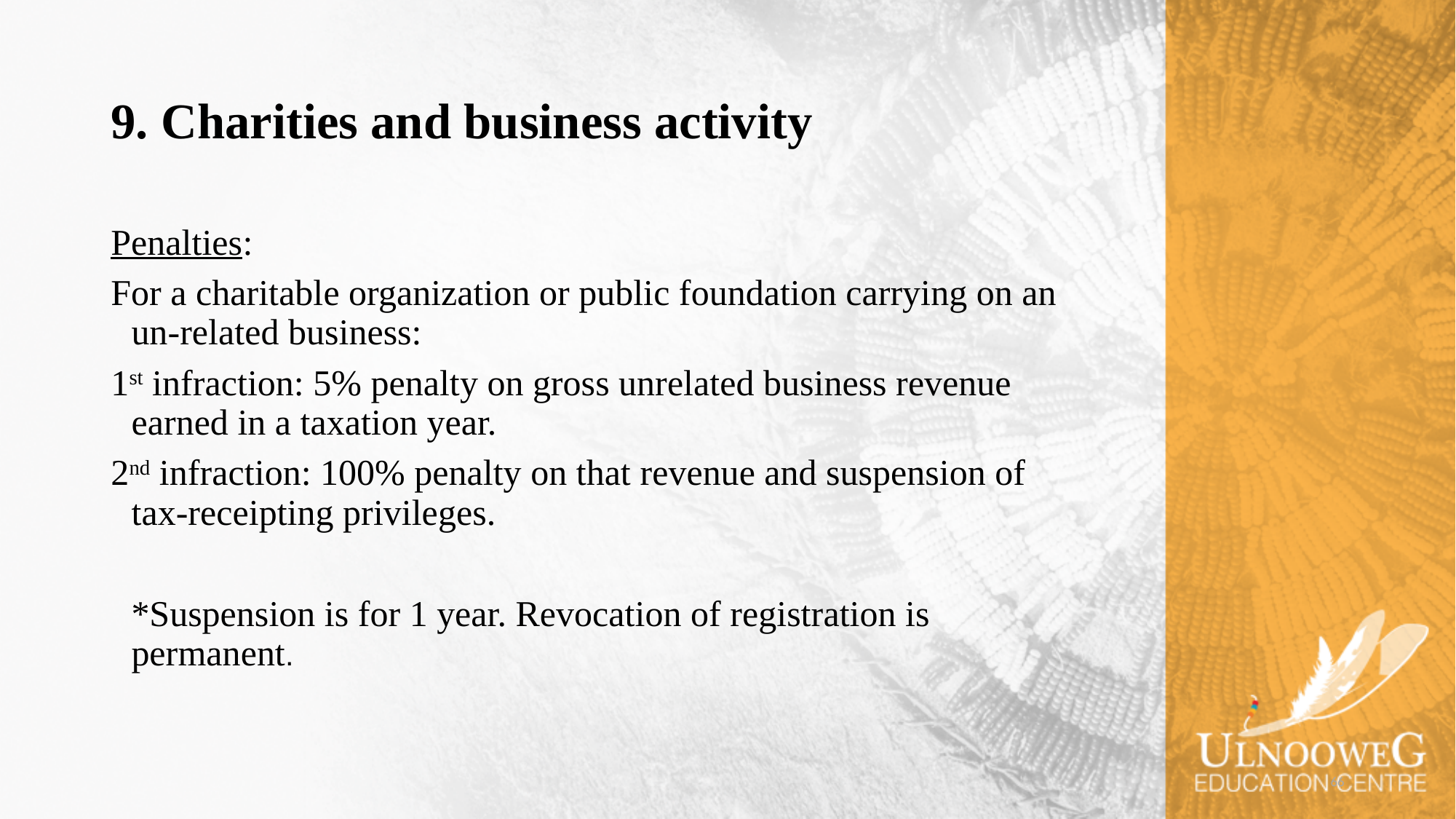

# 9. Charities and business activity
Penalties:
For a charitable organization or public foundation carrying on an un-related business:
1st infraction: 5% penalty on gross unrelated business revenue earned in a taxation year.
2nd infraction: 100% penalty on that revenue and suspension of tax-receipting privileges.

	*Suspension is for 1 year. Revocation of registration is permanent.

66